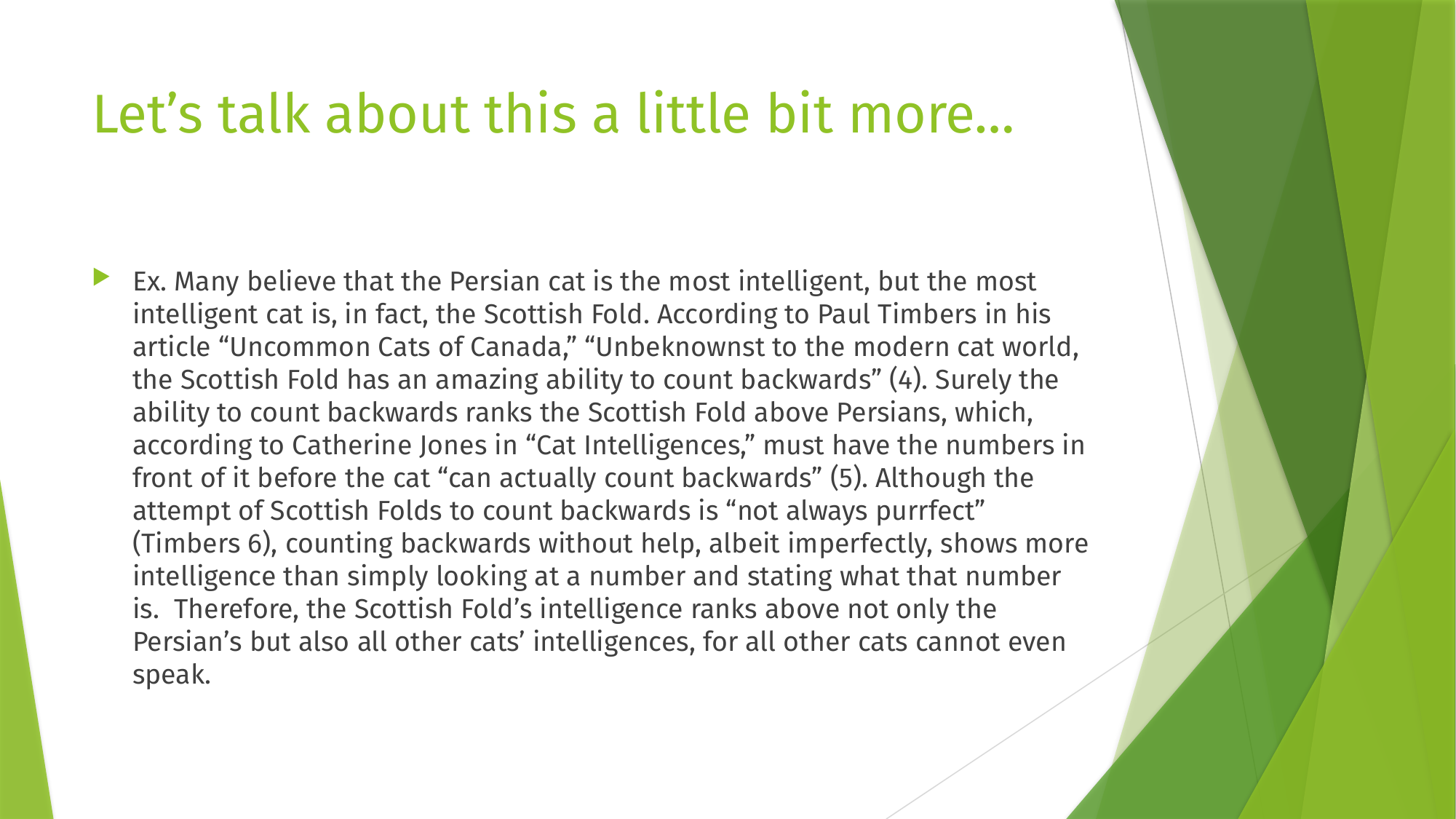

# Let’s talk about this a little bit more…
Ex. Many believe that the Persian cat is the most intelligent, but the most intelligent cat is, in fact, the Scottish Fold. According to Paul Timbers in his article “Uncommon Cats of Canada,” “Unbeknownst to the modern cat world, the Scottish Fold has an amazing ability to count backwards” (4). Surely the ability to count backwards ranks the Scottish Fold above Persians, which, according to Catherine Jones in “Cat Intelligences,” must have the numbers in front of it before the cat “can actually count backwards” (5). Although the attempt of Scottish Folds to count backwards is “not always purrfect” (Timbers 6), counting backwards without help, albeit imperfectly, shows more intelligence than simply looking at a number and stating what that number is.  Therefore, the Scottish Fold’s intelligence ranks above not only the Persian’s but also all other cats’ intelligences, for all other cats cannot even speak.